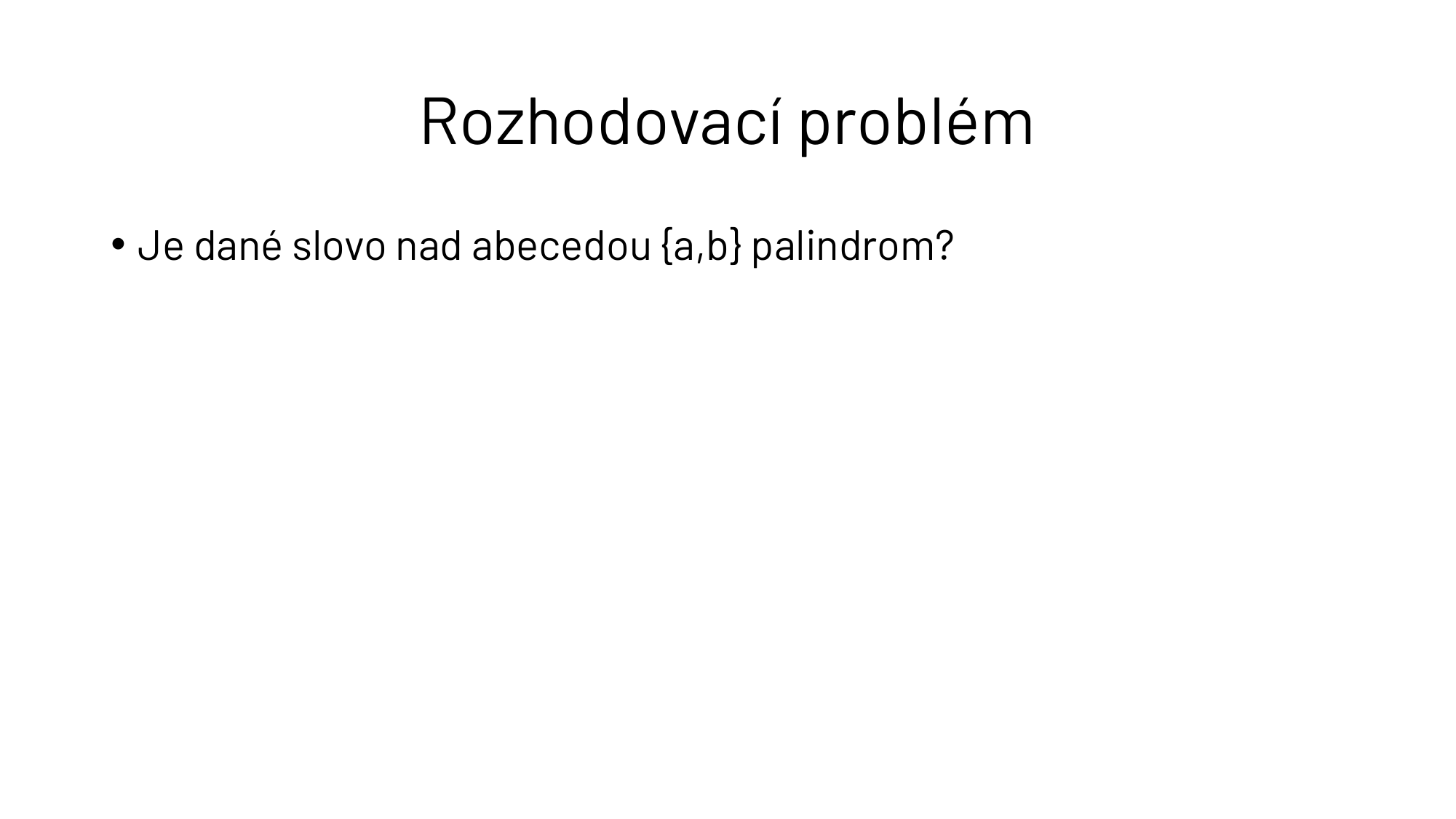

# Rozhodovací problém
Je dané slovo nad abecedou {a,b} palindrom?